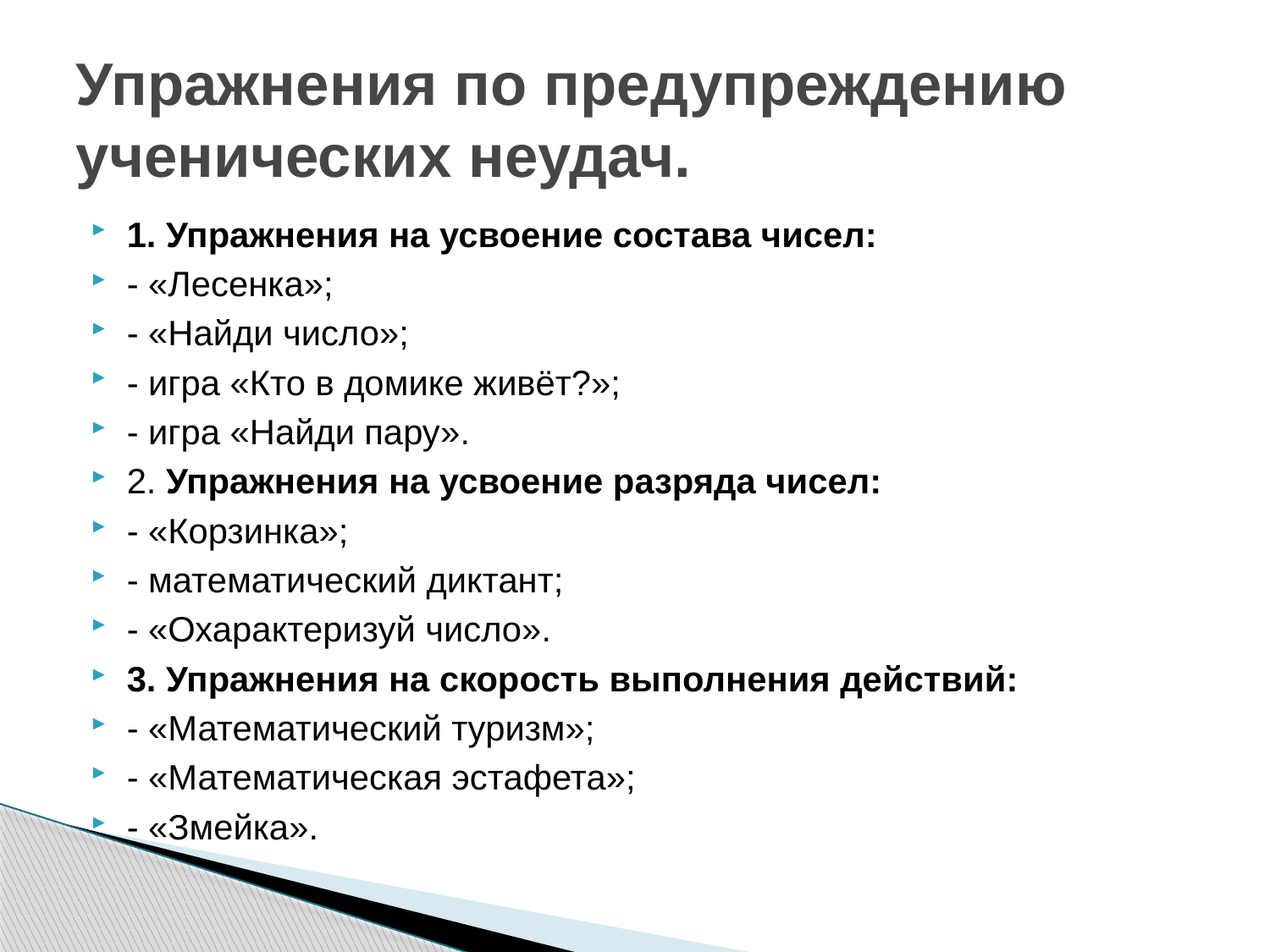

# Упражнения по предупреждению ученических неудач.
1. Упражнения на усвоение состава чисел:
- «Лесенка»;
- «Найди число»;
- игра «Кто в домике живёт?»;
- игра «Найди пару».
2. Упражнения на усвоение разряда чисел:
- «Корзинка»;
- математический диктант;
- «Охарактеризуй число».
3. Упражнения на скорость выполнения действий:
- «Математический туризм»;
- «Математическая эстафета»;
- «Змейка».